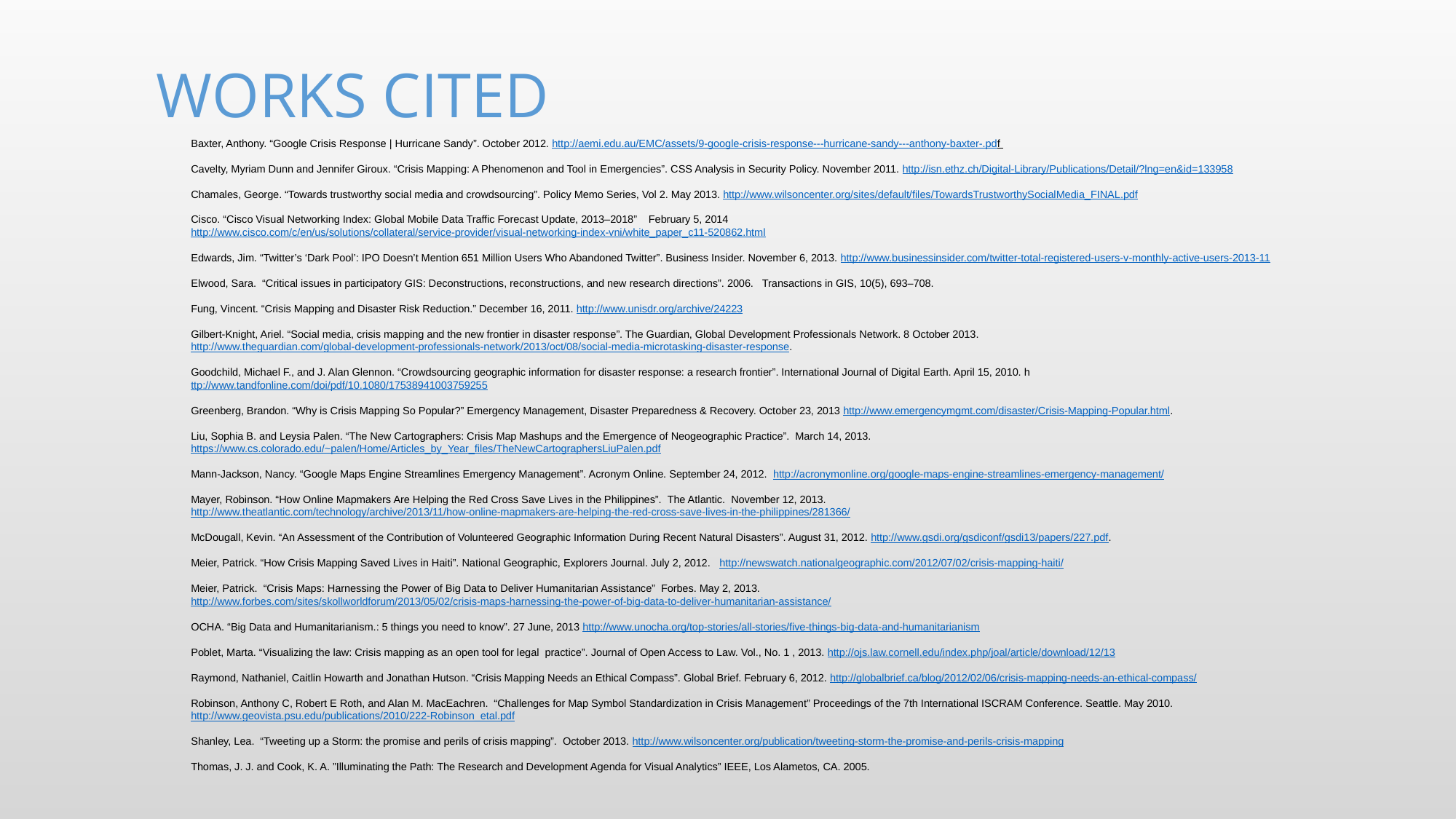

# Works cited
Baxter, Anthony. “Google Crisis Response | Hurricane Sandy”. October 2012. http://aemi.edu.au/EMC/assets/9-google-crisis-response---hurricane-sandy---anthony-baxter-.pdf
Cavelty, Myriam Dunn and Jennifer Giroux. “Crisis Mapping: A Phenomenon and Tool in Emergencies”. CSS Analysis in Security Policy. November 2011. http://isn.ethz.ch/Digital-Library/Publications/Detail/?lng=en&id=133958
Chamales, George. “Towards trustworthy social media and crowdsourcing”. Policy Memo Series, Vol 2. May 2013. http://www.wilsoncenter.org/sites/default/files/TowardsTrustworthySocialMedia_FINAL.pdf
Cisco. “Cisco Visual Networking Index: Global Mobile Data Traffic Forecast Update, 2013–2018”    February 5, 2014  http://www.cisco.com/c/en/us/solutions/collateral/service-provider/visual-networking-index-vni/white_paper_c11-520862.html
Edwards, Jim. “Twitter’s ‘Dark Pool’: IPO Doesn’t Mention 651 Million Users Who Abandoned Twitter”. Business Insider. November 6, 2013. http://www.businessinsider.com/twitter-total-registered-users-v-monthly-active-users-2013-11
Elwood, Sara.  “Critical issues in participatory GIS: Deconstructions, reconstructions, and new research directions”. 2006.   Transactions in GIS, 10(5), 693–708.
Fung, Vincent. “Crisis Mapping and Disaster Risk Reduction.” December 16, 2011. http://www.unisdr.org/archive/24223
Gilbert-Knight, Ariel. “Social media, crisis mapping and the new frontier in disaster response”. The Guardian, Global Development Professionals Network. 8 October 2013. http://www.theguardian.com/global-development-professionals-network/2013/oct/08/social-media-microtasking-disaster-response.
Goodchild, Michael F., and J. Alan Glennon. “Crowdsourcing geographic information for disaster response: a research frontier”. International Journal of Digital Earth. April 15, 2010. http://www.tandfonline.com/doi/pdf/10.1080/17538941003759255
Greenberg, Brandon. “Why is Crisis Mapping So Popular?” Emergency Management, Disaster Preparedness & Recovery. October 23, 2013 http://www.emergencymgmt.com/disaster/Crisis-Mapping-Popular.html.
Liu, Sophia B. and Leysia Palen. “The New Cartographers: Crisis Map Mashups and the Emergence of Neogeographic Practice”.  March 14, 2013.
	https://www.cs.colorado.edu/~palen/Home/Articles_by_Year_files/TheNewCartographersLiuPalen.pdf
Mann-Jackson, Nancy. “Google Maps Engine Streamlines Emergency Management”. Acronym Online. September 24, 2012.  http://acronymonline.org/google-maps-engine-streamlines-emergency-management/
Mayer, Robinson. “How Online Mapmakers Are Helping the Red Cross Save Lives in the Philippines”.  The Atlantic.  November 12, 2013.  http://www.theatlantic.com/technology/archive/2013/11/how-online-mapmakers-are-helping-the-red-cross-save-lives-in-the-philippines/281366/
McDougall, Kevin. “An Assessment of the Contribution of Volunteered Geographic Information During Recent Natural Disasters”. August 31, 2012. http://www.gsdi.org/gsdiconf/gsdi13/papers/227.pdf.
Meier, Patrick. “How Crisis Mapping Saved Lives in Haiti”. National Geographic, Explorers Journal. July 2, 2012.   http://newswatch.nationalgeographic.com/2012/07/02/crisis-mapping-haiti/
Meier, Patrick.  “Crisis Maps: Harnessing the Power of Big Data to Deliver Humanitarian Assistance”  Forbes. May 2, 2013. http://www.forbes.com/sites/skollworldforum/2013/05/02/crisis-maps-harnessing-the-power-of-big-data-to-deliver-humanitarian-assistance/
OCHA. “Big Data and Humanitarianism.: 5 things you need to know”. 27 June, 2013 http://www.unocha.org/top-stories/all-stories/five-things-big-data-and-humanitarianism
Poblet, Marta. “Visualizing the law: Crisis mapping as an open tool for legal  practice”. Journal of Open Access to Law. Vol., No. 1 , 2013. http://ojs.law.cornell.edu/index.php/joal/article/download/12/13
Raymond, Nathaniel, Caitlin Howarth and Jonathan Hutson. “Crisis Mapping Needs an Ethical Compass”. Global Brief. February 6, 2012. http://globalbrief.ca/blog/2012/02/06/crisis-mapping-needs-an-ethical-compass/
Robinson, Anthony C, Robert E Roth, and Alan M. MacEachren.  “Challenges for Map Symbol Standardization in Crisis Management” Proceedings of the 7th International ISCRAM Conference. Seattle. May 2010.
	http://www.geovista.psu.edu/publications/2010/222-Robinson_etal.pdf
Shanley, Lea.  “Tweeting up a Storm: the promise and perils of crisis mapping”.  October 2013. http://www.wilsoncenter.org/publication/tweeting-storm-the-promise-and-perils-crisis-mapping
Thomas, J. J. and Cook, K. A. ”Illuminating the Path: The Research and Development Agenda for Visual Analytics” IEEE, Los Alametos, CA. 2005.